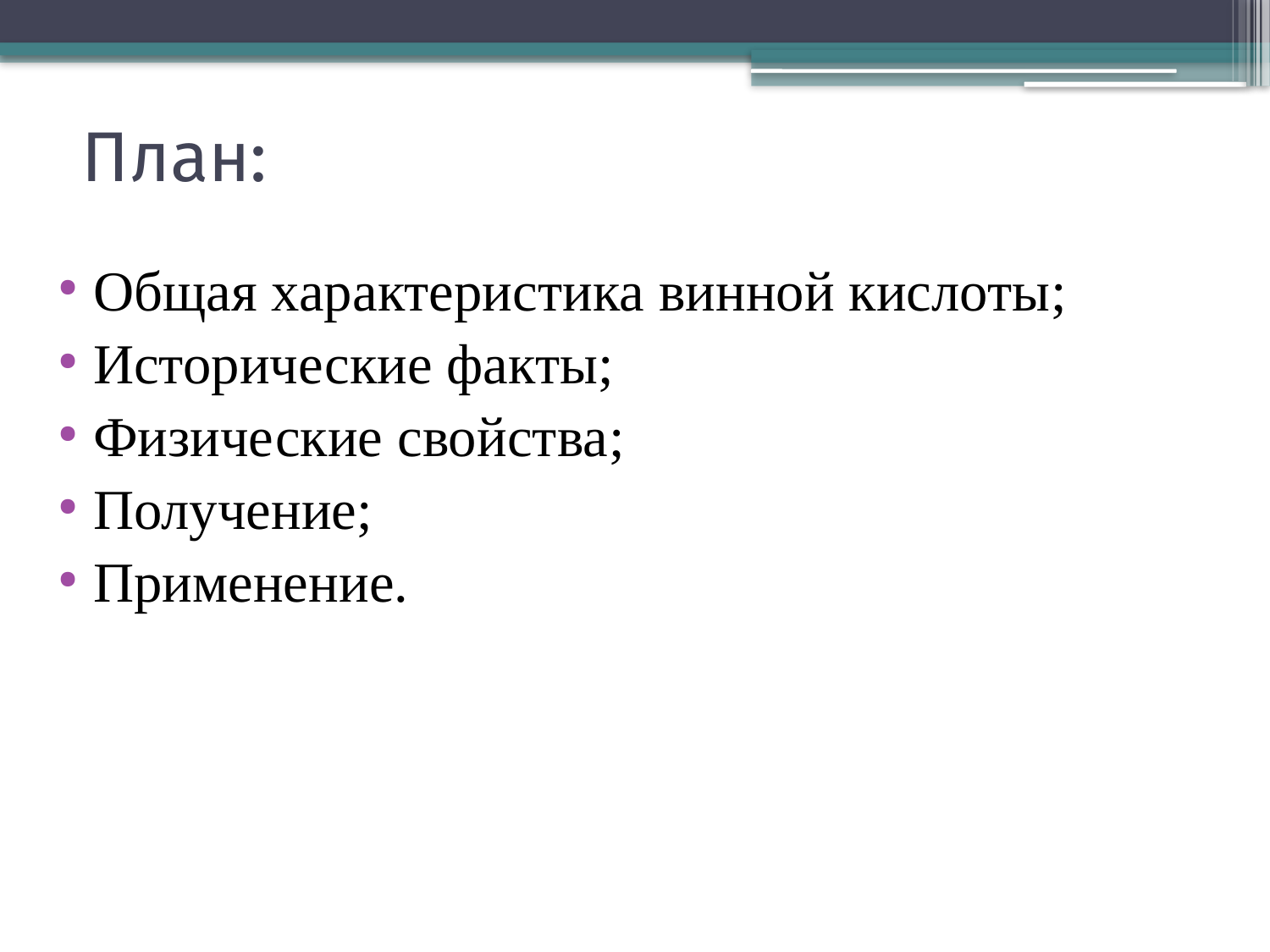

# План:
Общая характеристика винной кислоты;
Исторические факты;
Физические свойства;
Получение;
Применение.